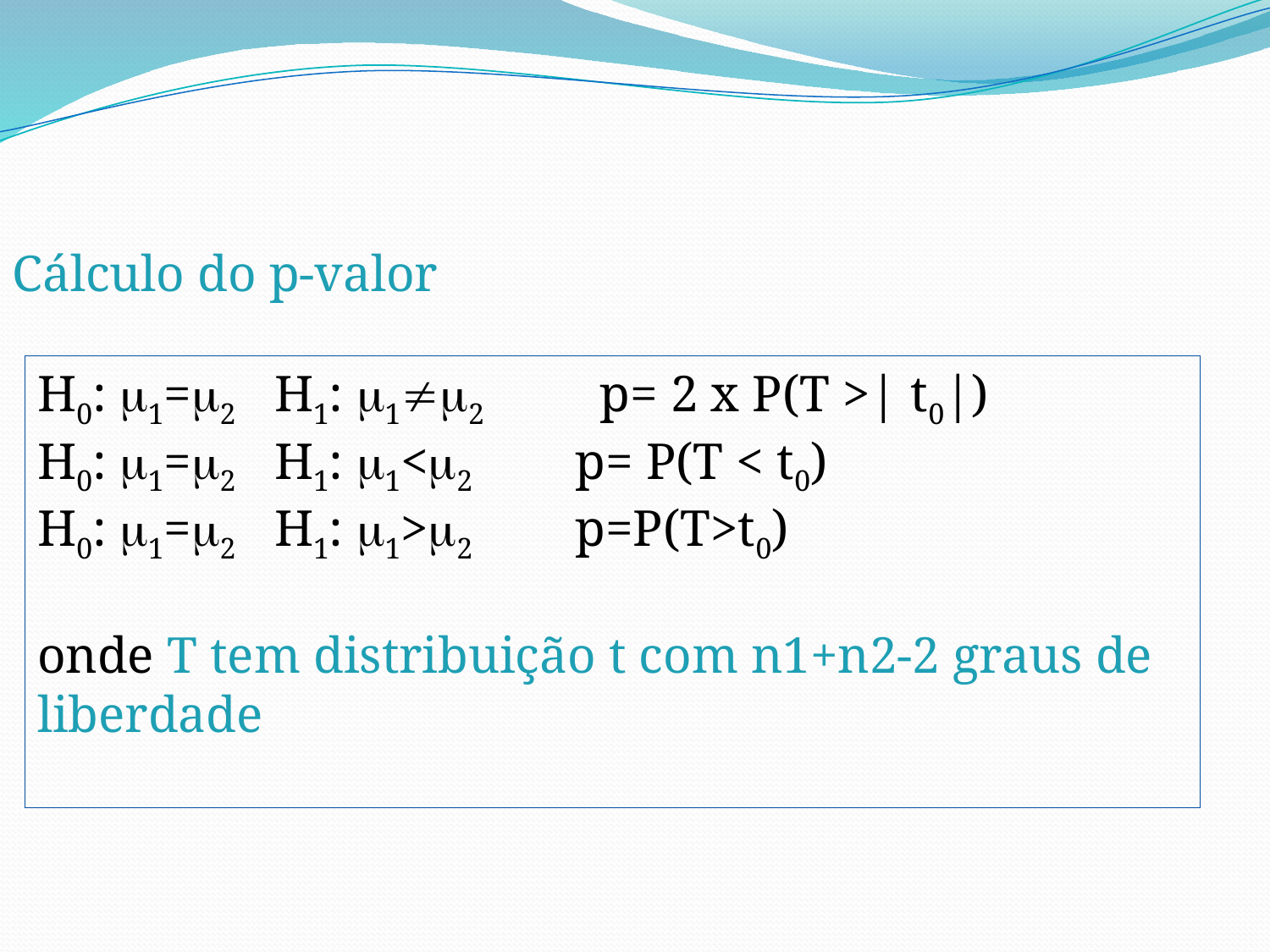

Cálculo do p-valor
H0: μ1=μ2   H1: μ1≠μ2         p= 2 x P(T >| t0|)
H0: μ1=μ2   H1: μ1<μ2        p= P(T < t0)
H0: μ1=μ2   H1: μ1>μ2        p=P(T>t0)

onde T tem distribuição t com n1+n2-2 graus de liberdade